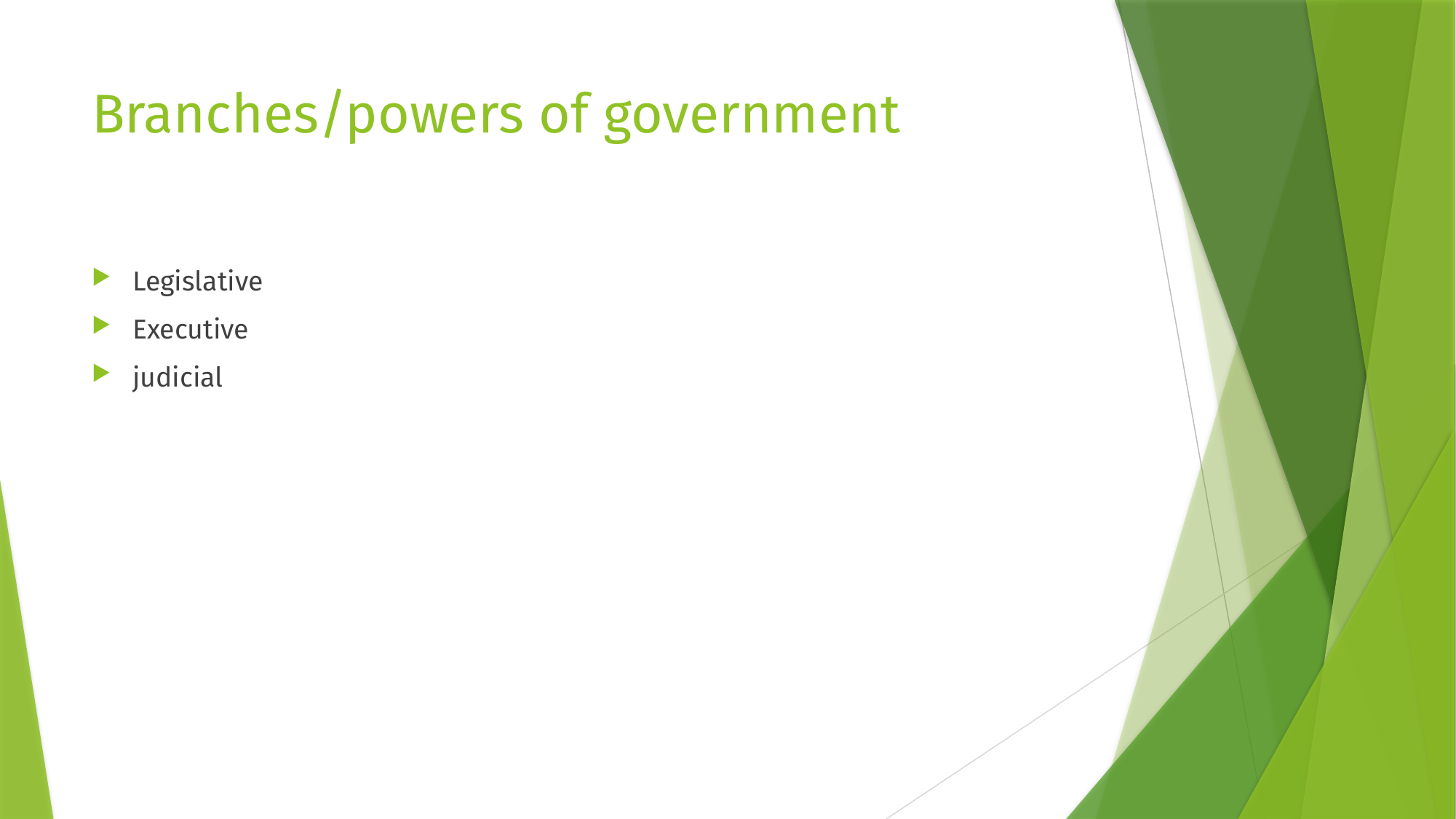

# Branches/powers of government
Legislative
Executive
judicial